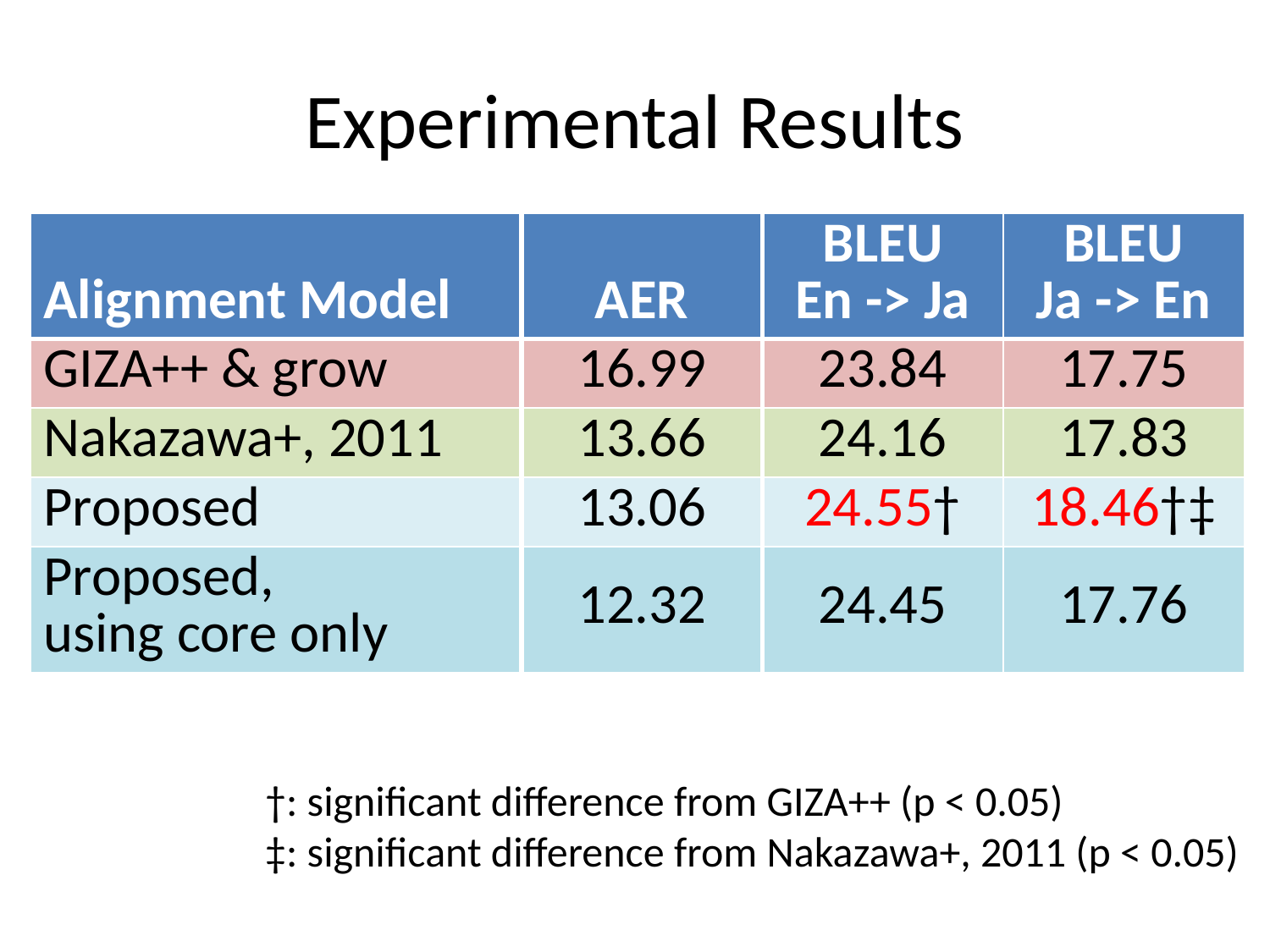

# Experimental Results
| Alignment Model | AER | BLEU En -> Ja | BLEU Ja -> En |
| --- | --- | --- | --- |
| GIZA++ & grow | 16.99 | 23.84 | 17.75 |
| Nakazawa+, 2011 | 13.66 | 24.16 | 17.83 |
| Proposed | 13.06 | 24.55† | 18.46†‡ |
| Proposed, using core only | 12.32 | 24.45 | 17.76 |
†: significant difference from GIZA++ (p < 0.05)
‡: significant difference from Nakazawa+, 2011 (p < 0.05)